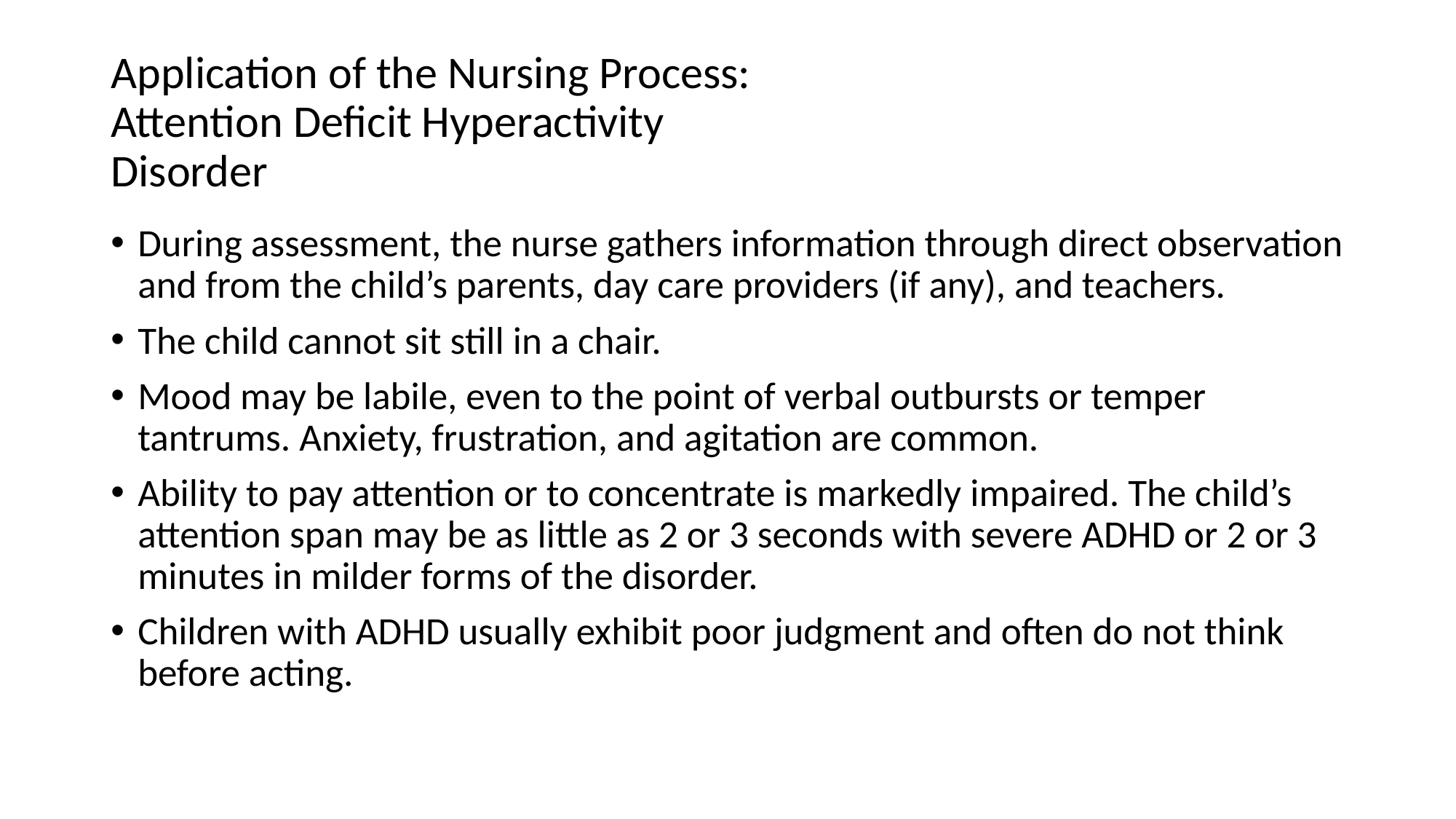

# Application of the Nursing Process: Attention Deficit Hyperactivity Disorder
During assessment, the nurse gathers information through direct observation and from the child’s parents, day care providers (if any), and teachers.
The child cannot sit still in a chair.
Mood may be labile, even to the point of verbal outbursts or temper tantrums. Anxiety, frustration, and agitation are common.
Ability to pay attention or to concentrate is markedly impaired. The child’s attention span may be as little as 2 or 3 seconds with severe ADHD or 2 or 3 minutes in milder forms of the disorder.
Children with ADHD usually exhibit poor judgment and often do not think before acting.